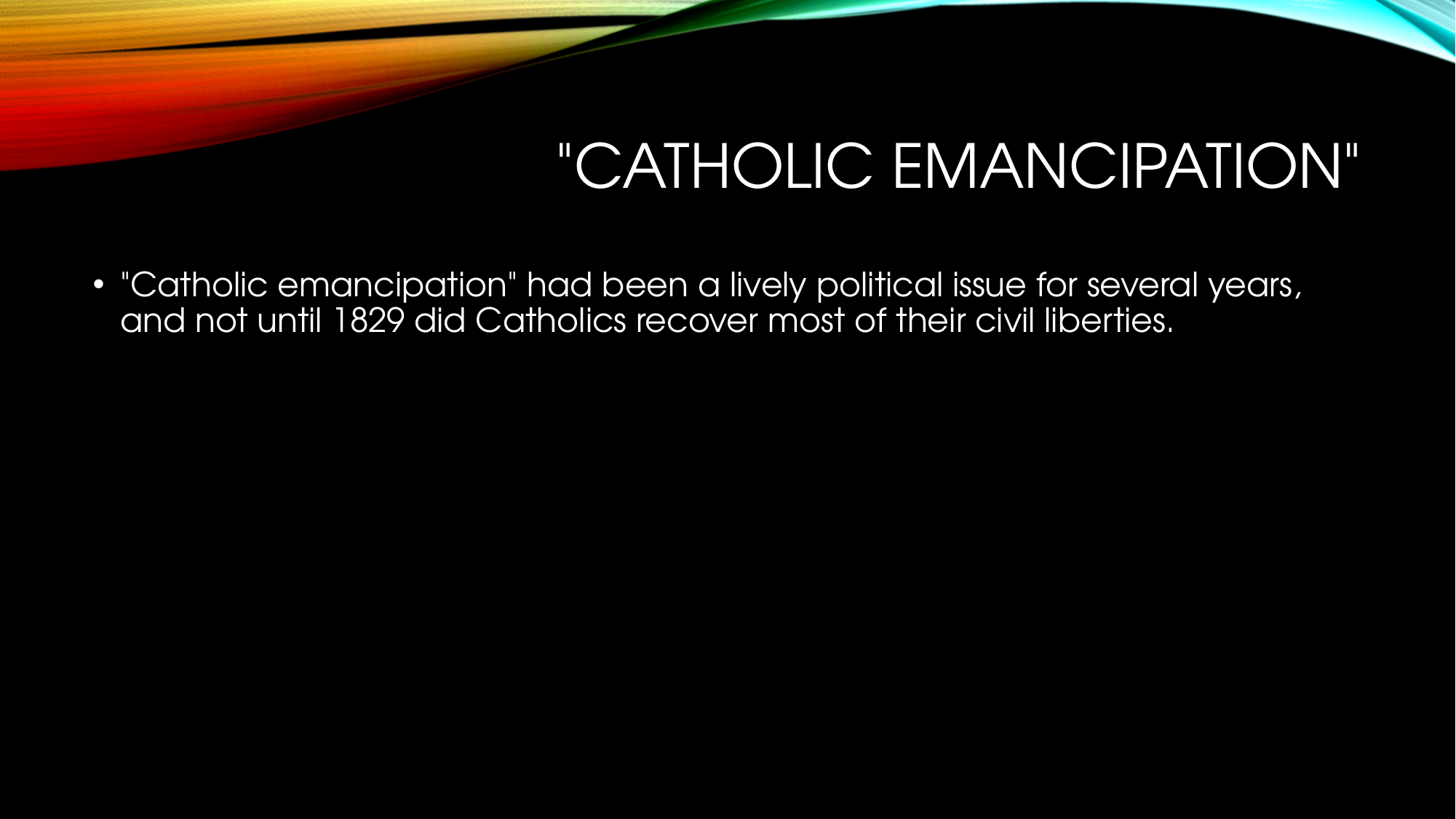

# "Catholic emancipation"
"Catholic emancipation" had been a lively political issue for several years, and not until 1829 did Catholics recover most of their civil liberties.